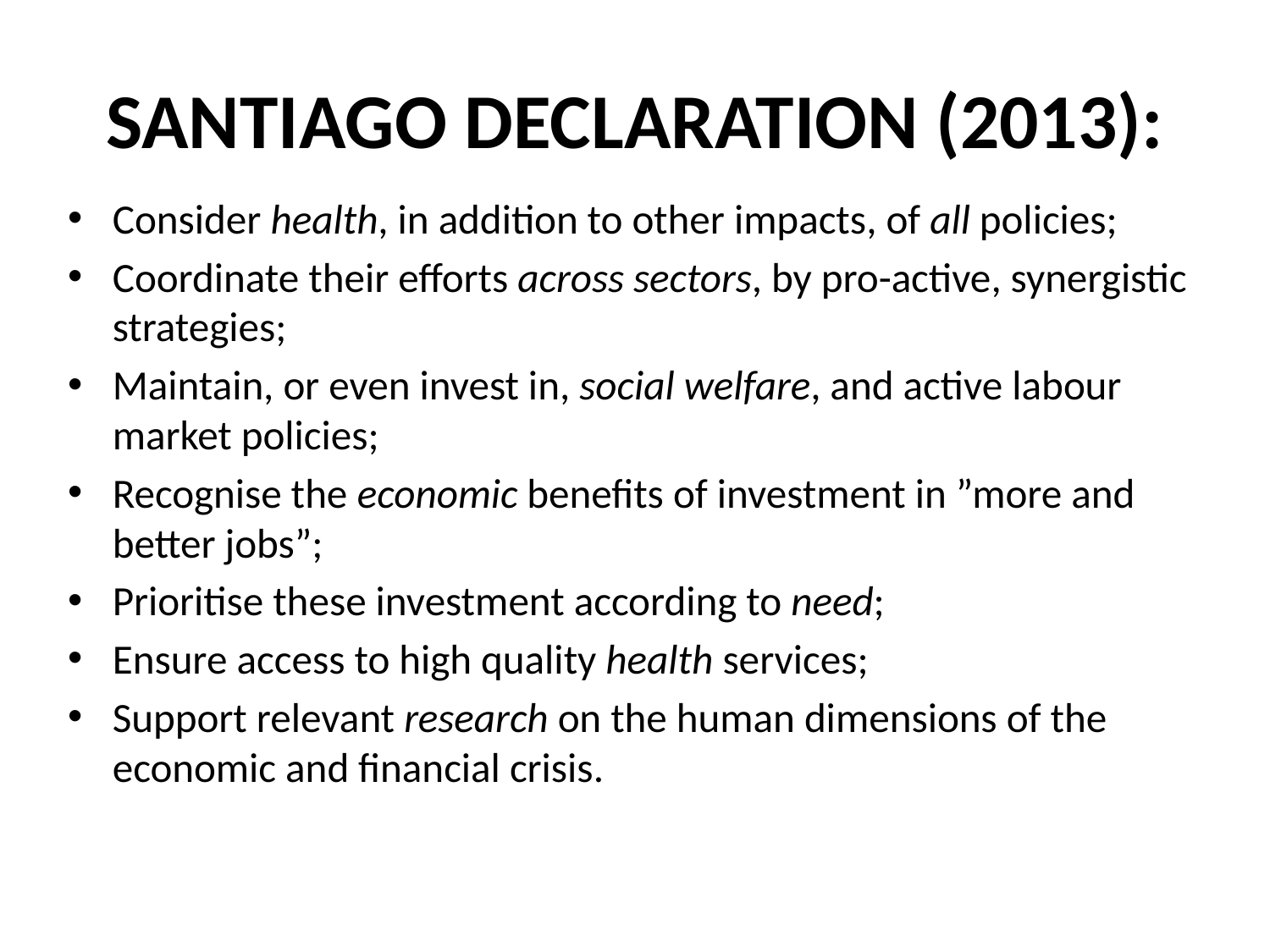

# SANTIAGO DECLARATION (2013):
Consider health, in addition to other impacts, of all policies;
Coordinate their efforts across sectors, by pro-active, synergistic strategies;
Maintain, or even invest in, social welfare, and active labour market policies;
Recognise the economic benefits of investment in ”more and better jobs”;
Prioritise these investment according to need;
Ensure access to high quality health services;
Support relevant research on the human dimensions of the economic and financial crisis.